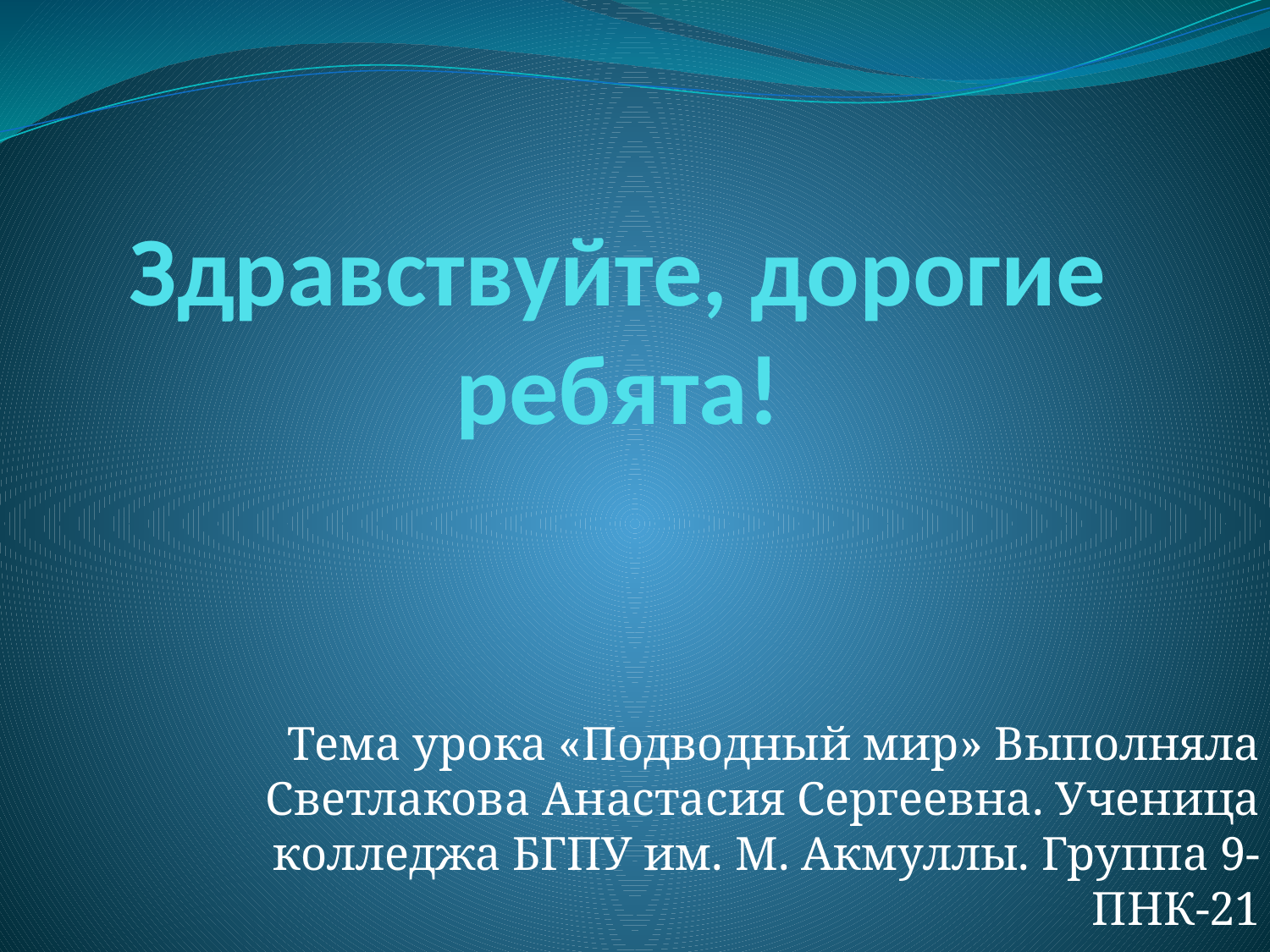

# Здравствуйте, дорогие ребята!
Тема урока «Подводный мир» Выполняла Светлакова Анастасия Сергеевна. Ученица колледжа БГПУ им. М. Акмуллы. Группа 9-ПНК-21